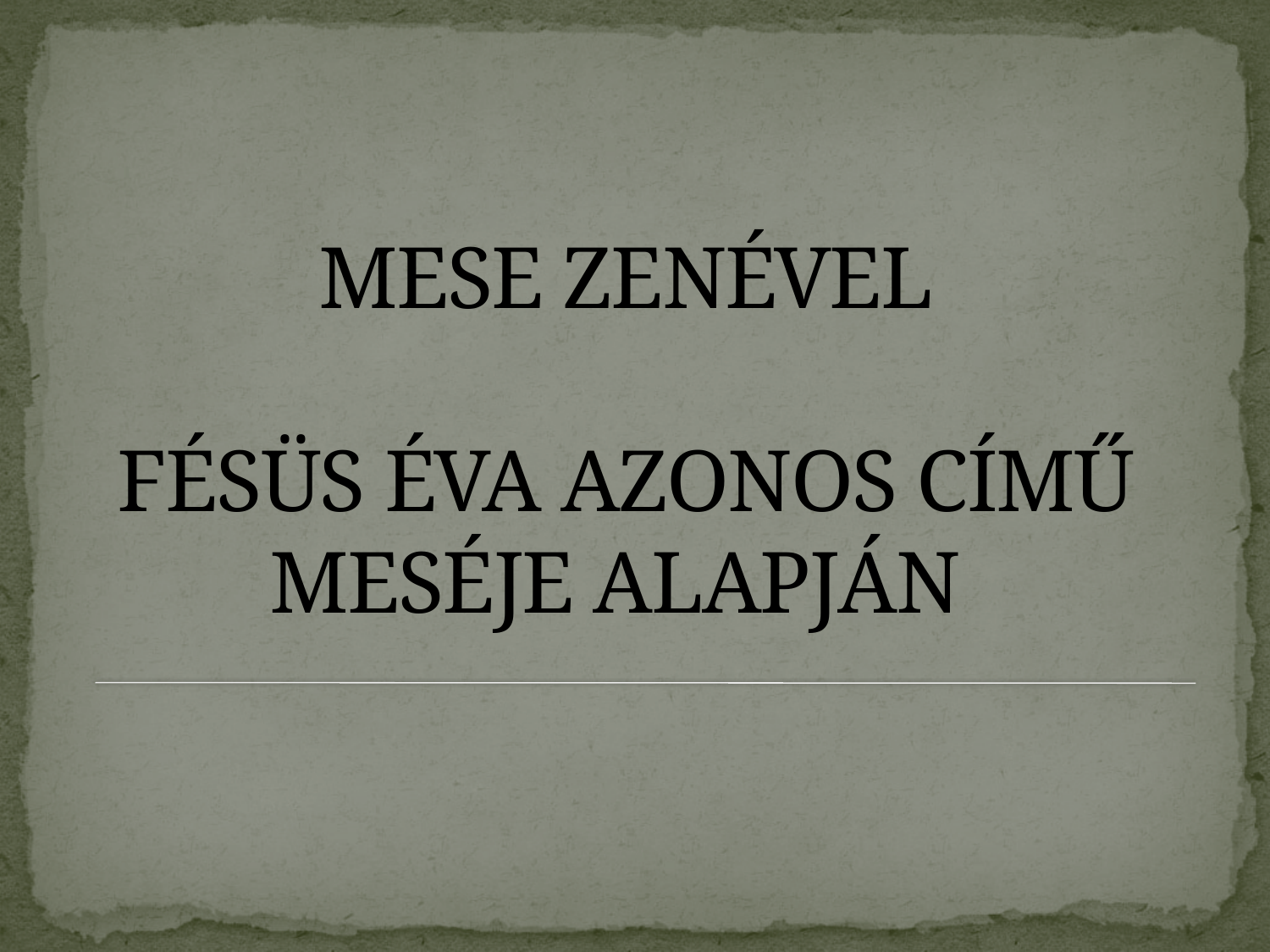

# MESE ZENÉVEL FÉSÜS ÉVA AZONOS CÍMŰ MESÉJE ALAPJÁN